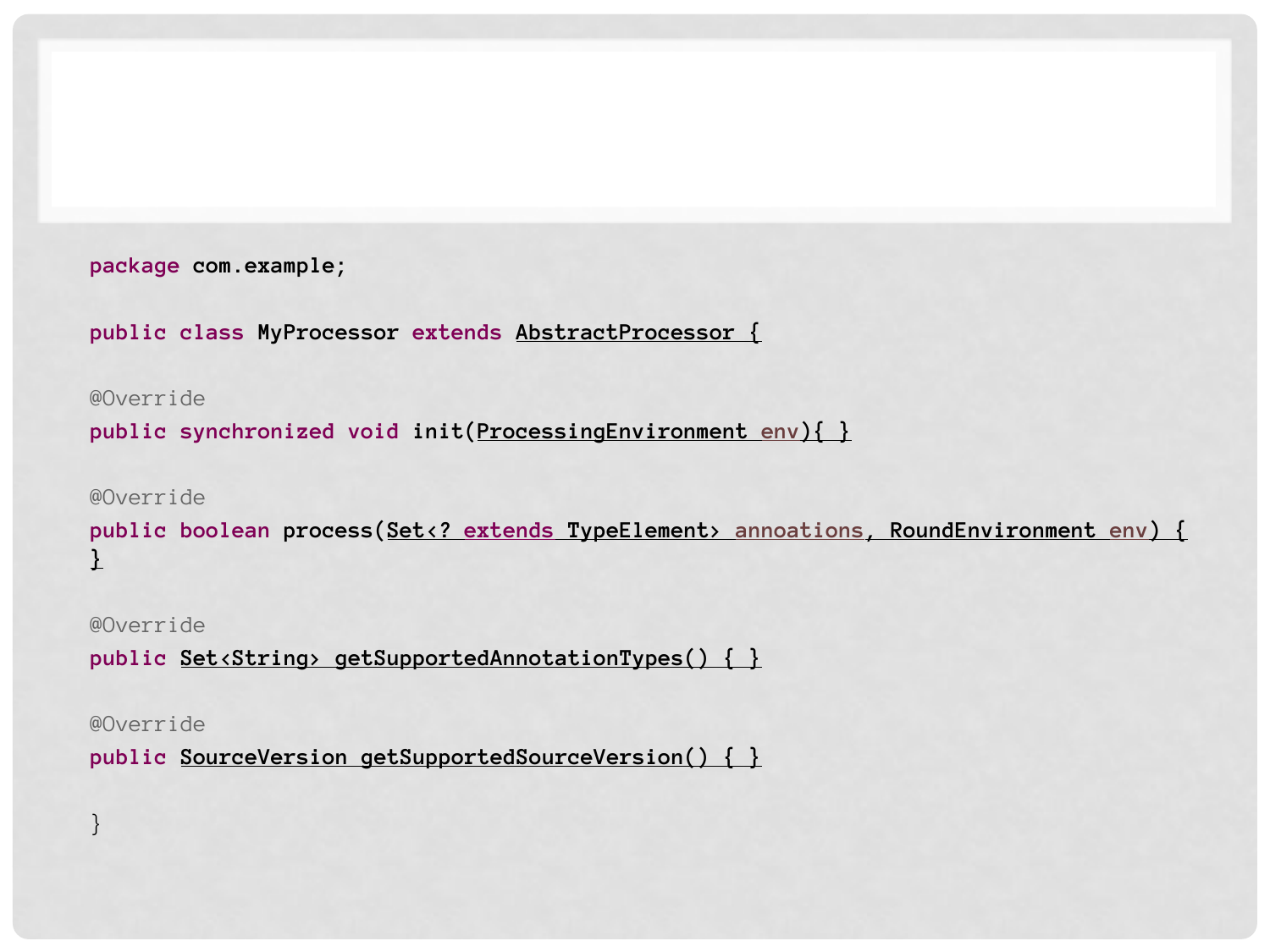

#
package com.example;

public class MyProcessor extends AbstractProcessor {

@Override
public synchronized void init(ProcessingEnvironment env){ }

@Override
public boolean process(Set<? extends TypeElement> annoations, RoundEnvironment env) { }

@Override
public Set<String> getSupportedAnnotationTypes() { }

@Override
public SourceVersion getSupportedSourceVersion() { }

}